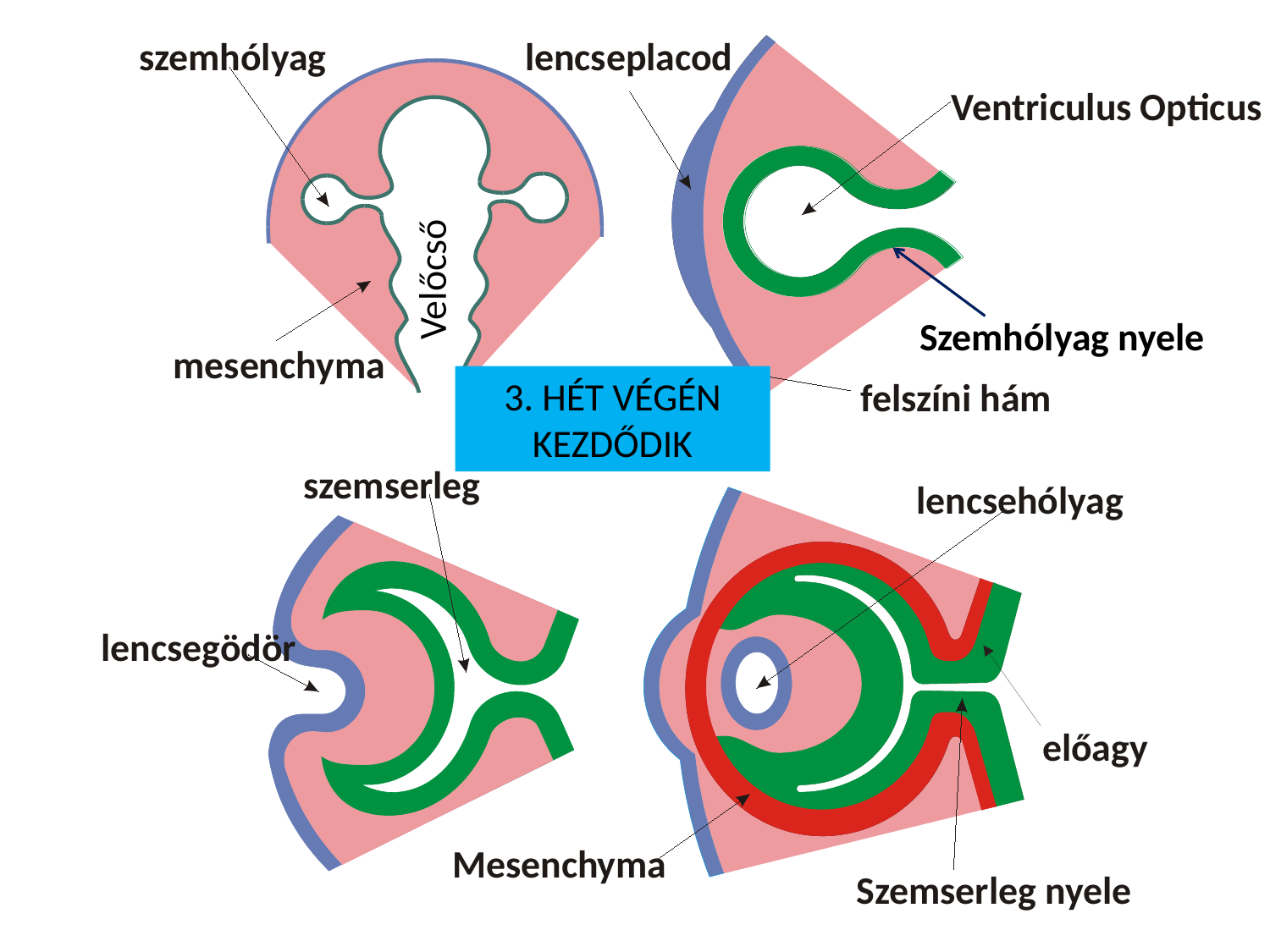

lencseplacod
szemhólyag

Ventriculus Opticus

Velőcső

Szemhólyag nyele

mesenchyma
3. Hét végÉn kezdődik

felszíni hám

szemserleg
lencsehólyag

lencsegödör

előagy

Mesenchyma
Szemserleg nyele